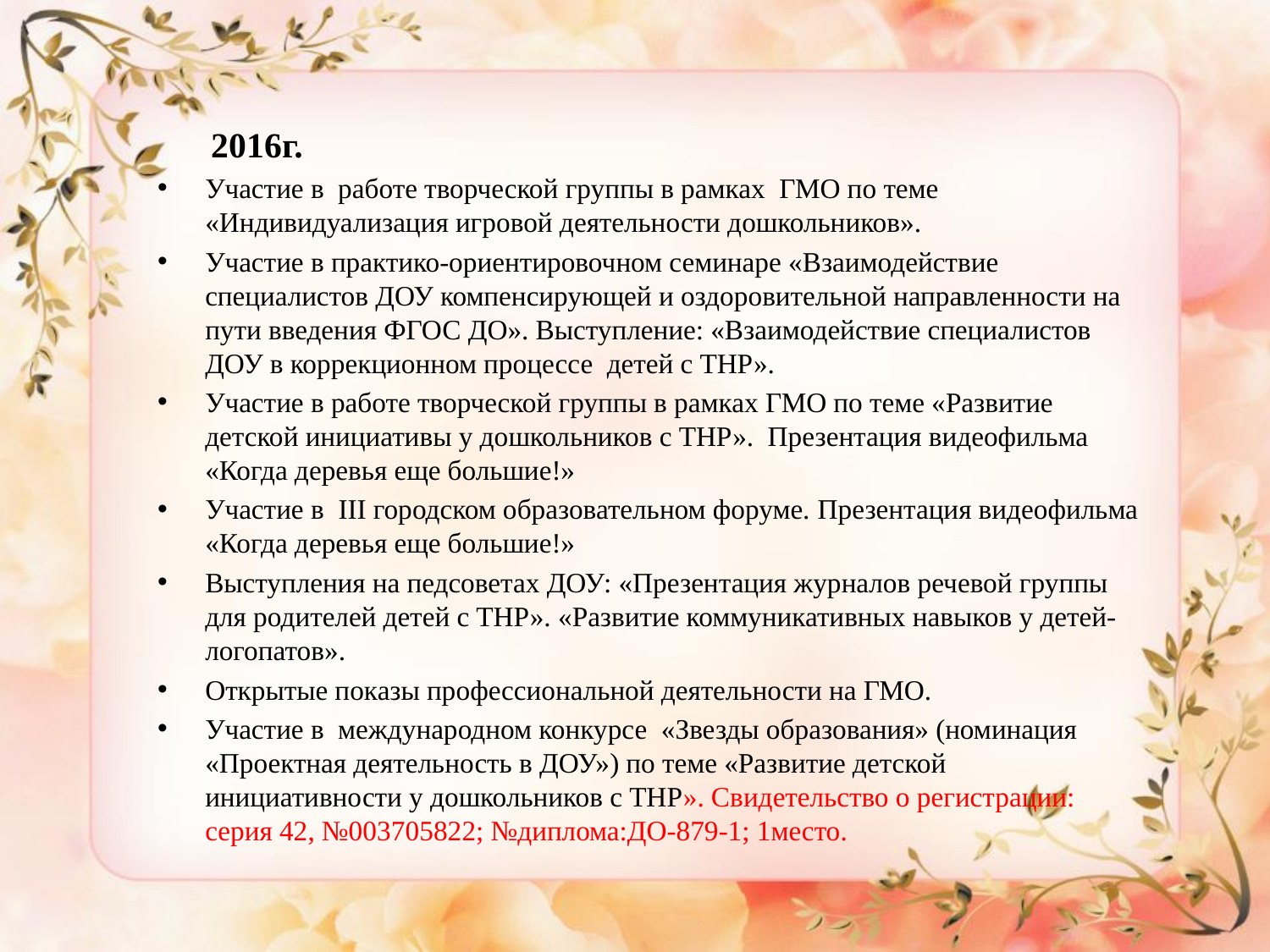

2016г.
Участие в  работе творческой группы в рамках  ГМО по теме «Индивидуализация игровой деятельности дошкольников».
Участие в практико-ориентировочном семинаре «Взаимодействие специалистов ДОУ компенсирующей и оздоровительной направленности на пути введения ФГОС ДО». Выступление: «Взаимодействие специалистов ДОУ в коррекционном процессе  детей с ТНР».
Участие в работе творческой группы в рамках ГМО по теме «Развитие детской инициативы у дошкольников с ТНР».  Презентация видеофильма «Когда деревья еще большие!»
Участие в  III городском образовательном форуме. Презентация видеофильма «Когда деревья еще большие!»
Выступления на педсоветах ДОУ: «Презентация журналов речевой группы для родителей детей с ТНР». «Развитие коммуникативных навыков у детей-логопатов».
Открытые показы профессиональной деятельности на ГМО.
Участие в  международном конкурсе  «Звезды образования» (номинация «Проектная деятельность в ДОУ») по теме «Развитие детской инициативности у дошкольников с ТНР». Свидетельство о регистрации: серия 42, №003705822; №диплома:ДО-879-1; 1место.